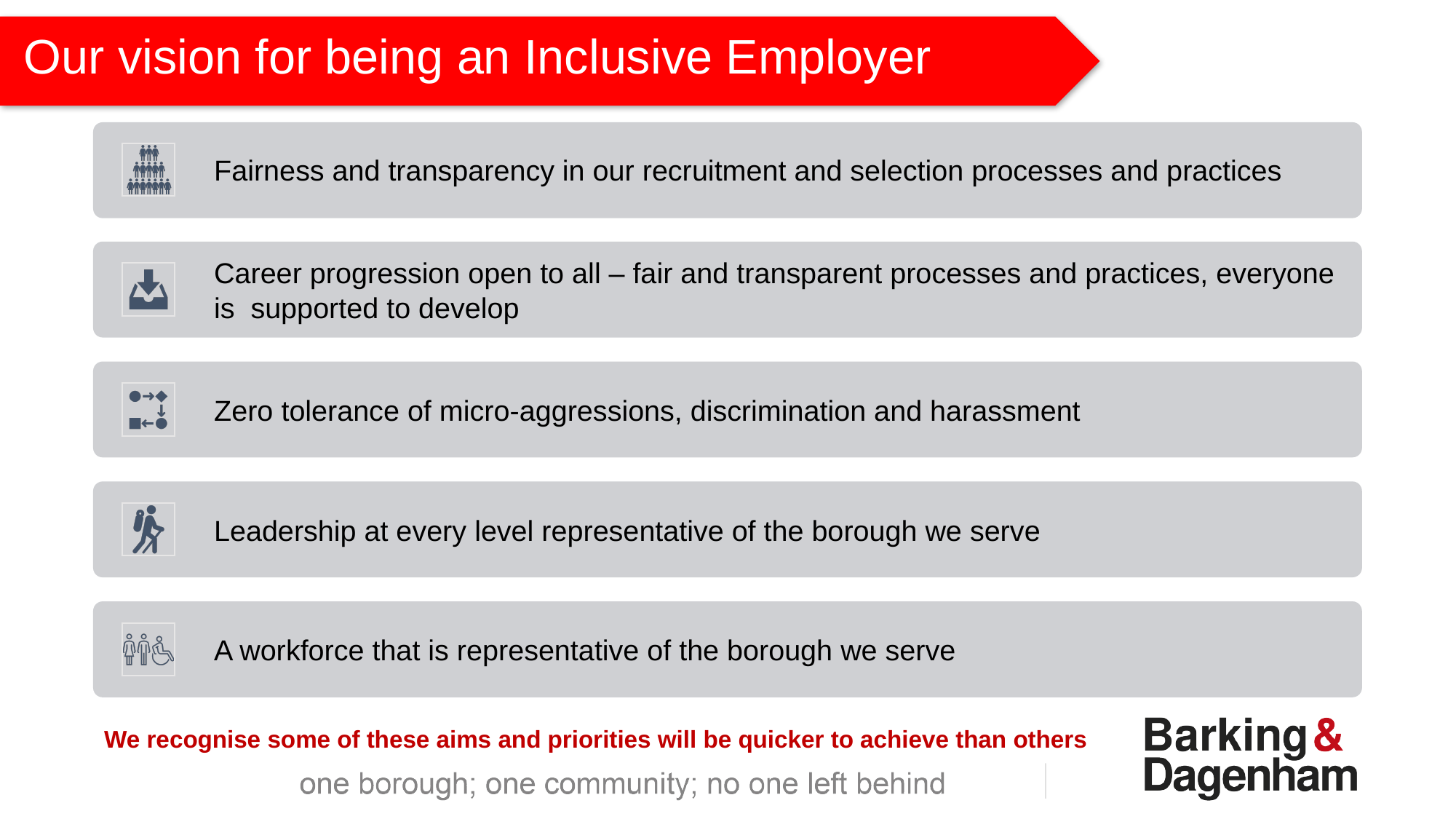

# Our vision for being an Inclusive Employer
Fairness and transparency in our recruitment and selection processes and practices
Career progression open to all – fair and transparent processes and practices, everyone is  supported to develop
Zero tolerance of micro-aggressions, discrimination and harassment
Leadership at every level representative of the borough we serve
A workforce that is representative of the borough we serve
We recognise some of these aims and priorities will be quicker to achieve than others